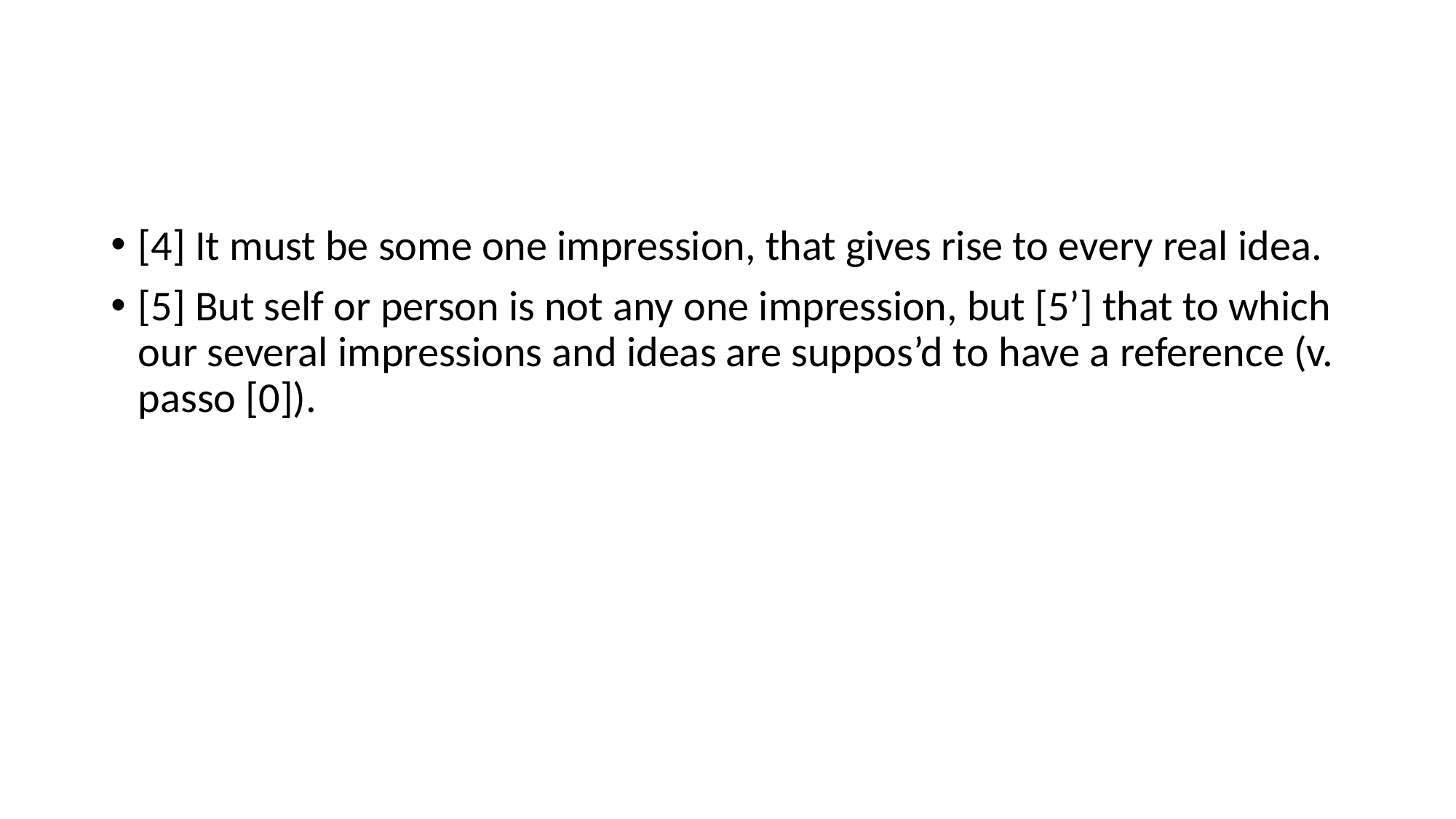

#
[4] It must be some one impression, that gives rise to every real idea.
[5] But self or person is not any one impression, but [5’] that to which our several impressions and ideas are suppos’d to have a reference (v. passo [0]).